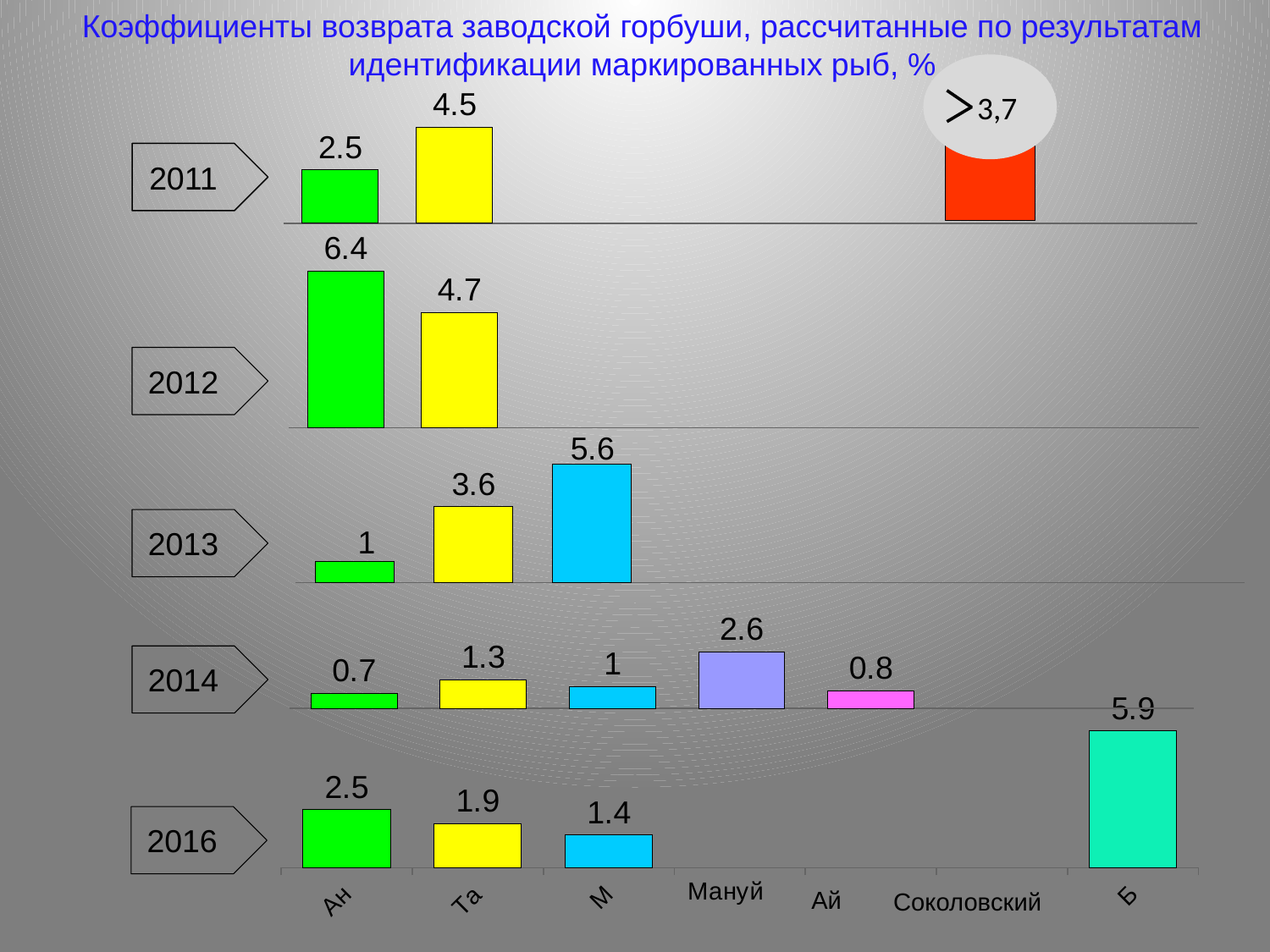

Коэффициенты возврата заводской горбуши, рассчитанные по результатам идентификации маркированных рыб, %
  3,7

### Chart

| Category | 2011 |
|---|---|
| Анивский  | 2.5 |
| Таранайский | 4.5 |
2011

### Chart

| Category | 2012 |
|---|---|
| Анивский  | 6.4 |
| Таранайский | 4.7 |
2012

### Chart

| Category | 2013 |
|---|---|
| Анивский  | 1.0 |
| Таранайский | 3.6 |
| Монетка | 5.6 |
2013

### Chart

| Category | 2014 |
|---|---|
| Анивский  | 0.7 |
| Таранайский | 1.3 |
| Монетка | 1.0 |
| Мануй | 2.6 |
| Ай | 0.8 |
2014

### Chart

| Category |  |
|---|---|
| Анивский  | 2.5 |
| Таранайский | 1.9 |
| Монетка | 1.4 |
|  | None |
|  | None |
|  | None |
| Бахура | 5.9 |
2016
Ай
Соколовский